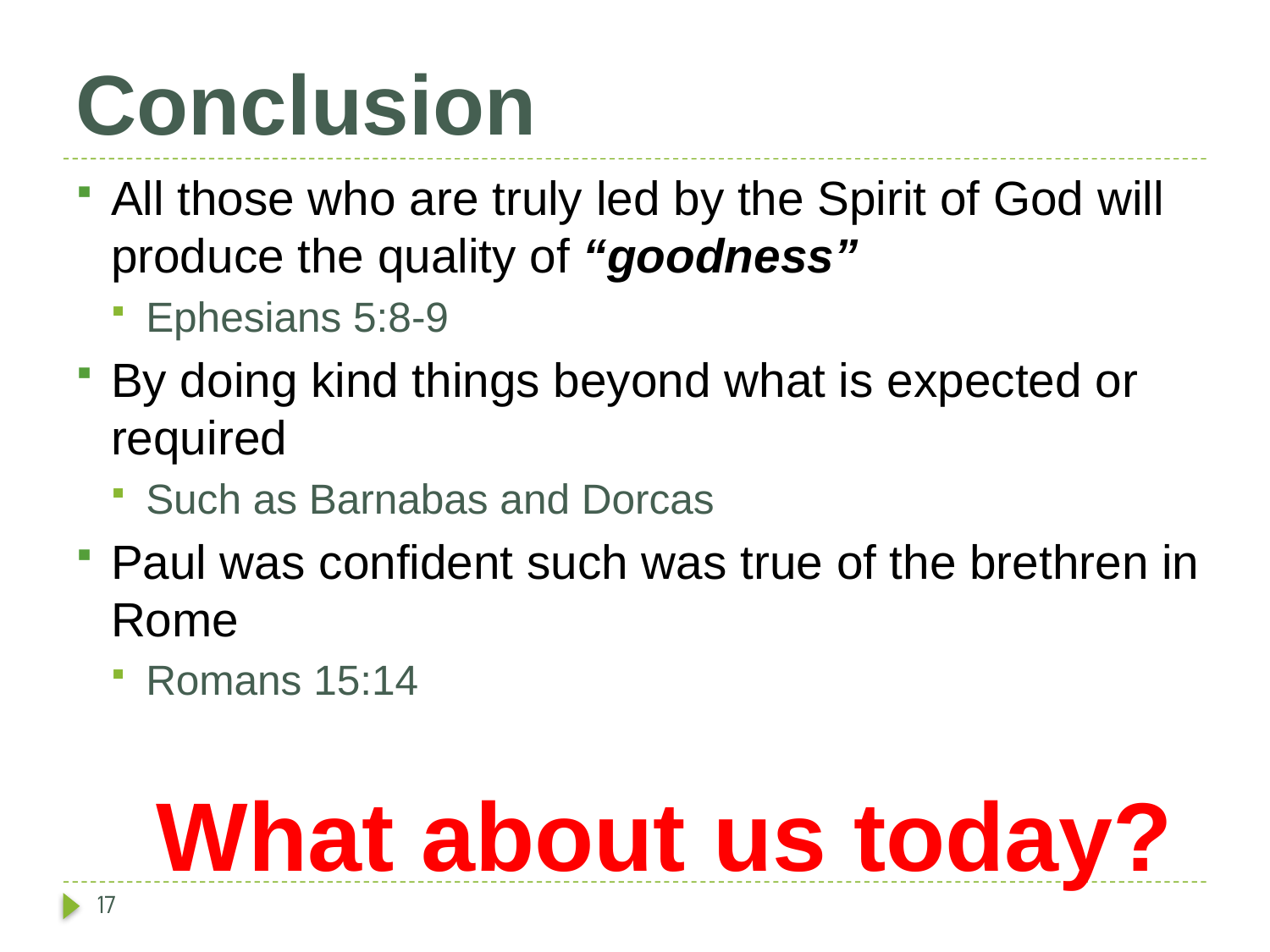

# Conclusion
All those who are truly led by the Spirit of God will produce the quality of “goodness”
Ephesians 5:8-9
By doing kind things beyond what is expected or required
Such as Barnabas and Dorcas
Paul was confident such was true of the brethren in Rome
Romans 15:14

What about us today?
17